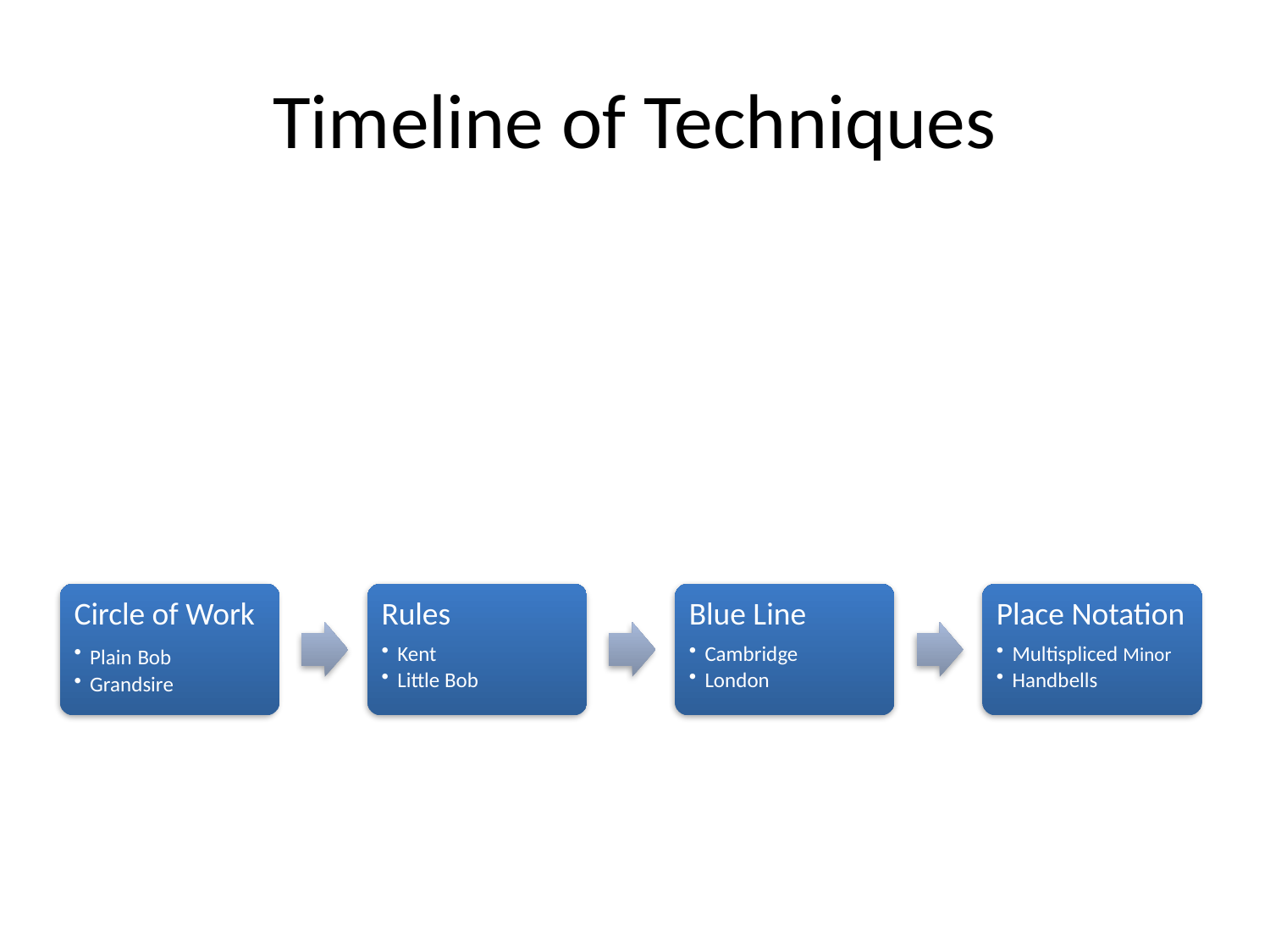

# Timeline of Techniques
Circle of Work
Plain Bob
Grandsire

Rules
Kent
Little Bob

Blue Line
Cambridge
London

Place Notation
Multispliced Minor
Handbells